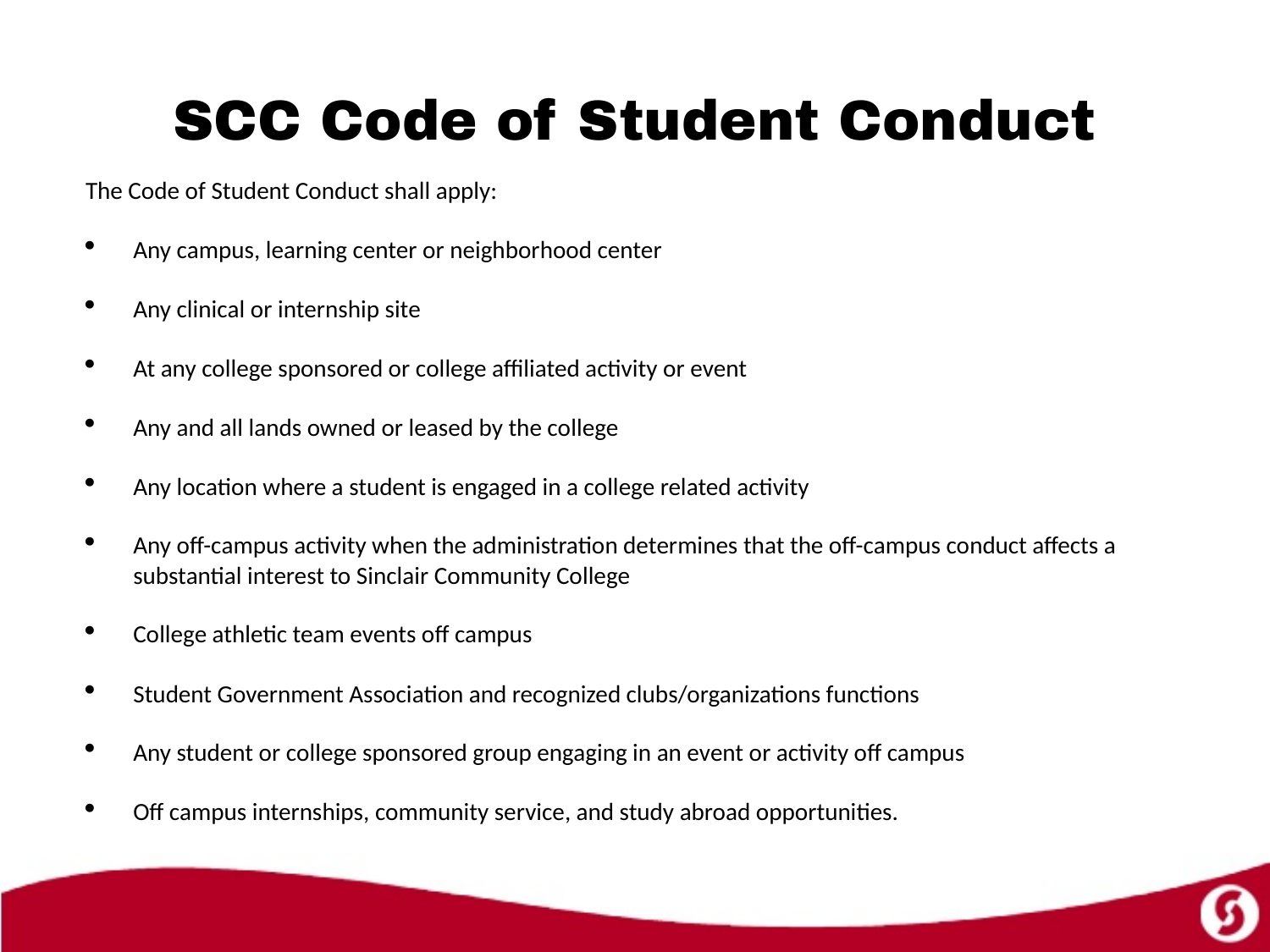

# SCC Code of Student Conduct
The Code of Student Conduct shall apply:

Any campus, learning center or neighborhood center

Any clinical or internship site

At any college sponsored or college affiliated activity or event

Any and all lands owned or leased by the college

Any location where a student is engaged in a college related activity

Any off-campus activity when the administration determines that the off-campus conduct affects a substantial interest to Sinclair Community College

College athletic team events off campus

Student Government Association and recognized clubs/organizations functions

Any student or college sponsored group engaging in an event or activity off campus

Off campus internships, community service, and study abroad opportunities.